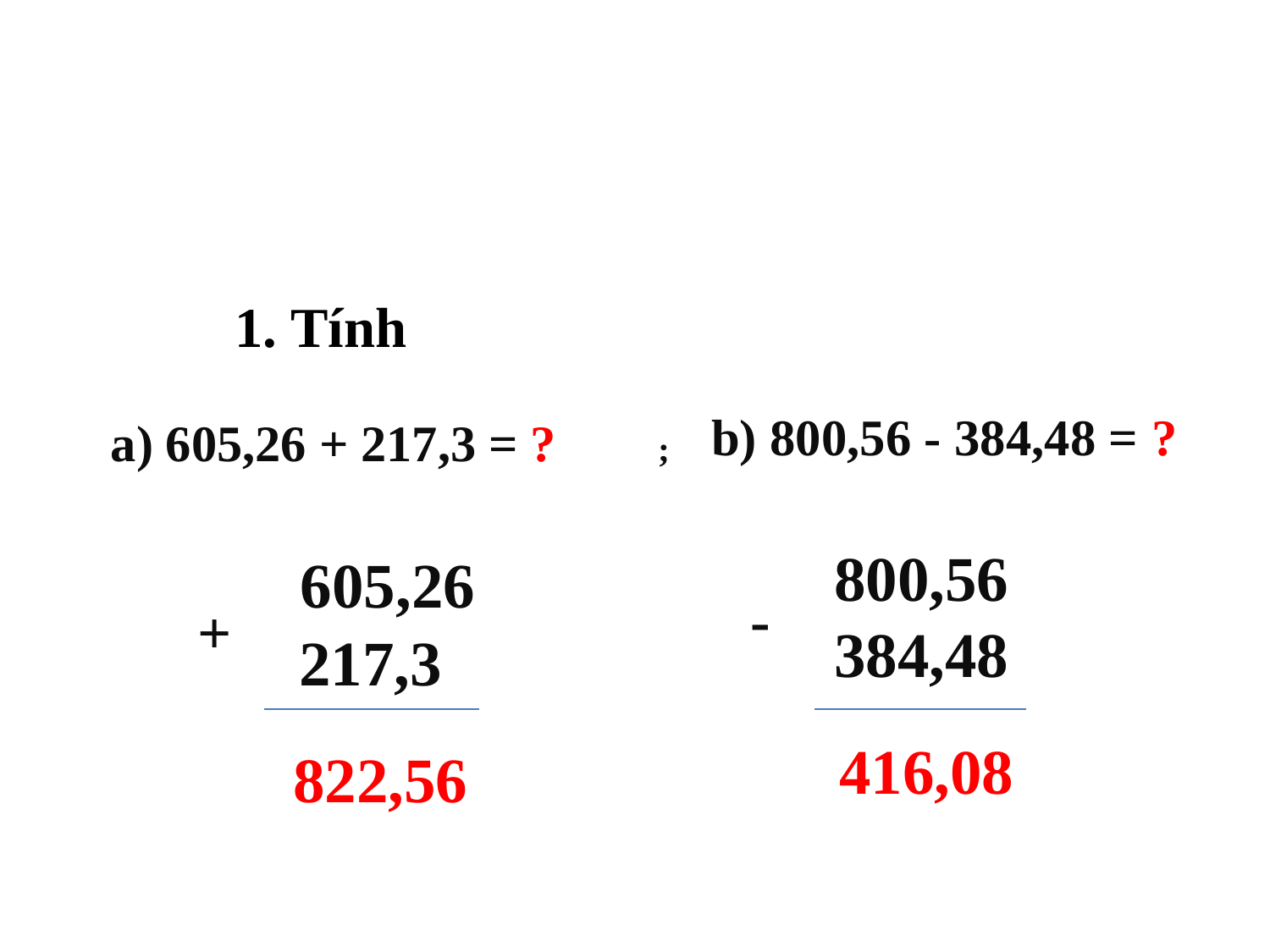

1. Tính
b) 800,56 - 384,48 = ?
a) 605,26 + 217,3 = ?        ;
800,56
384,48
# 605,26 217,3
  -
  +
416,08
 822,56